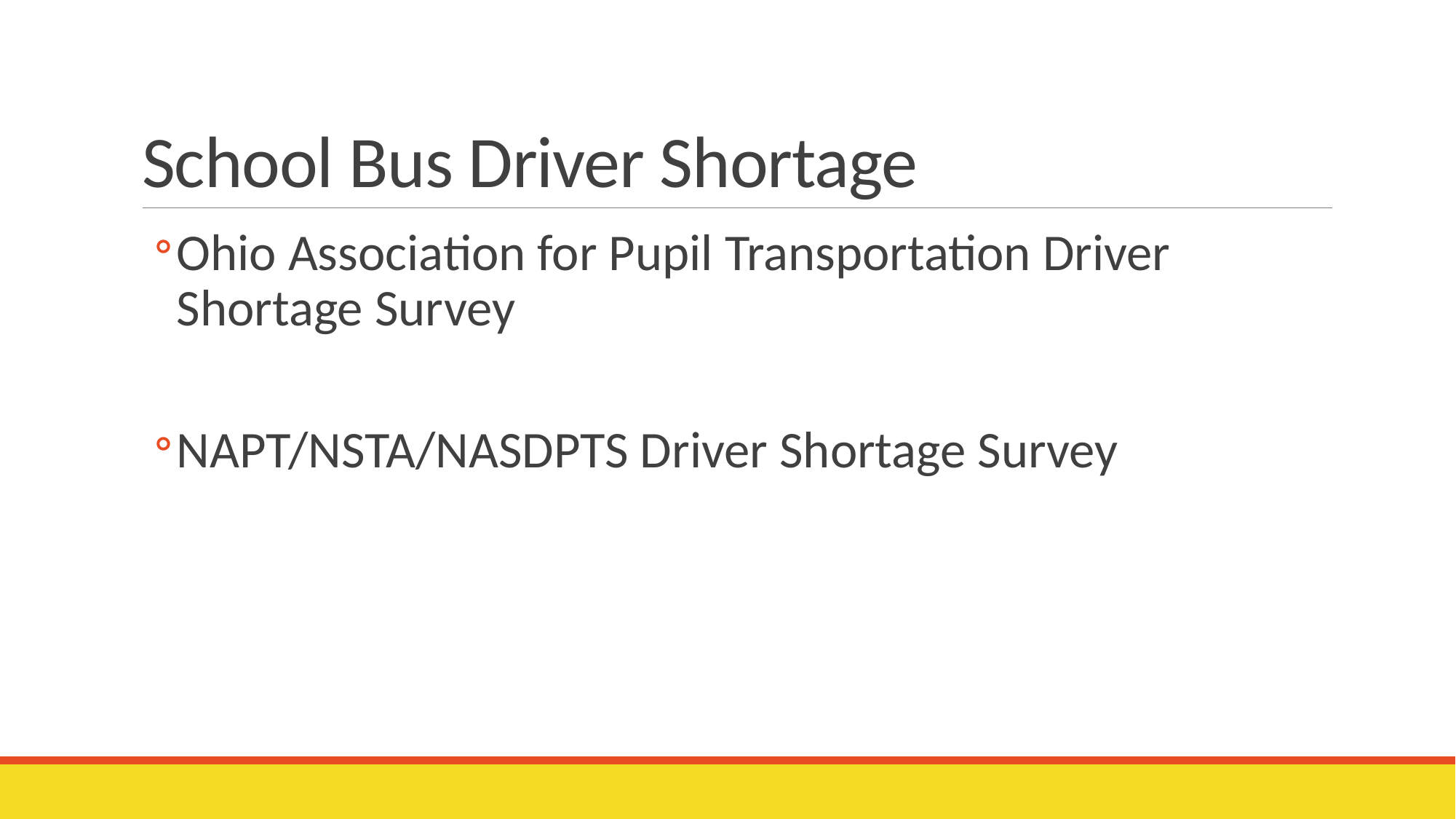

# School Bus Driver Shortage
Ohio Association for Pupil Transportation Driver Shortage Survey

NAPT/NSTA/NASDPTS Driver Shortage Survey